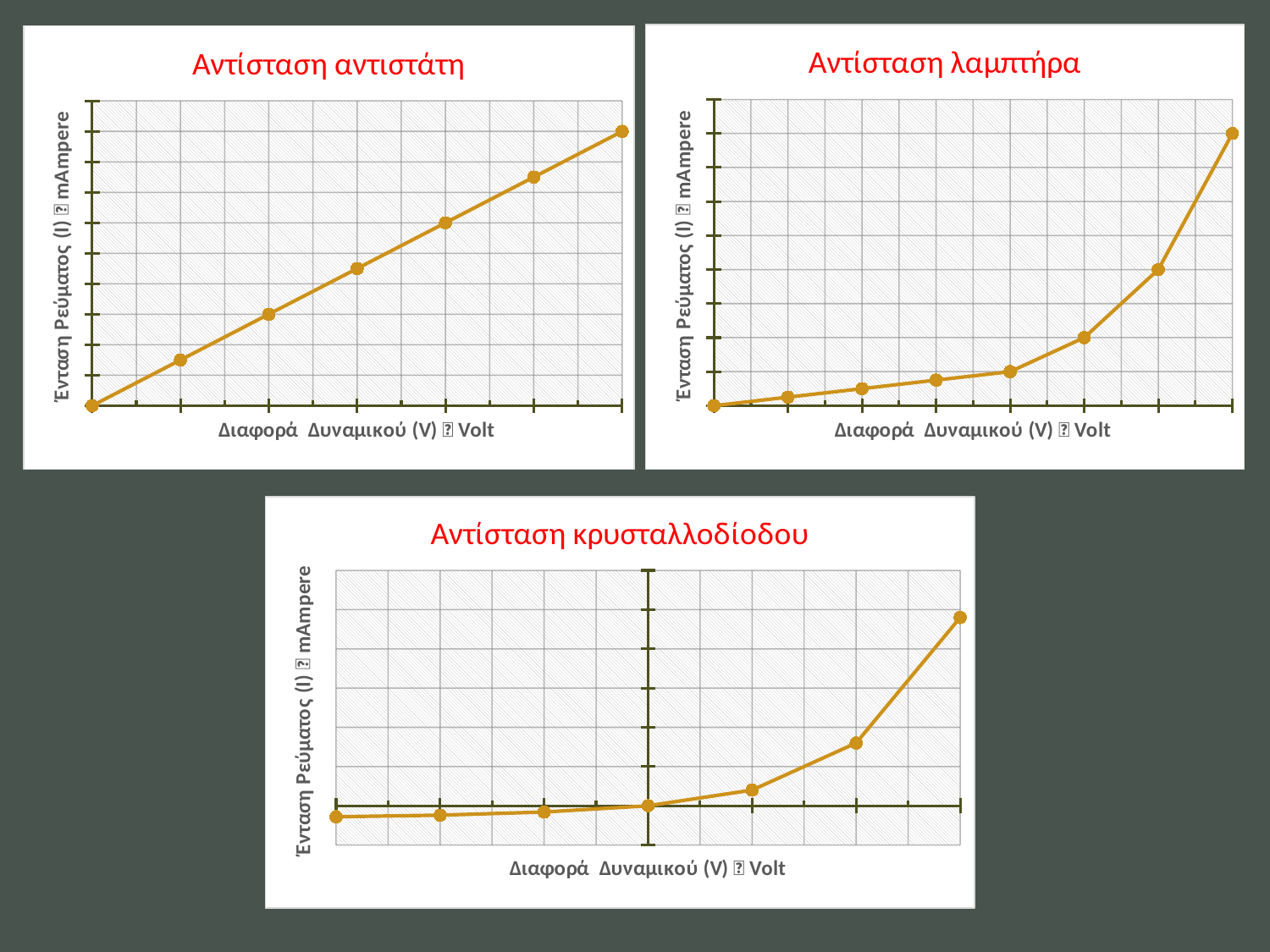

### Chart: Αντίσταση λαμπτήρα

| Category |  |
|---|---|
| 0 | 0.0 |
| 1.5 | 5.0 |
| 3 | 10.0 |
| 4.5 | 15.0 |
| 6 | 20.0 |
| 7.5 | 40.0 |
| 9 | 80.0 |
| 10.5 | 160.0 |

### Chart: Αντίσταση αντιστάτη

| Category |  |
|---|---|
| 0 | 0.0 |
| 1.5 | 7.5 |
| 3 | 15.0 |
| 4.5 | 22.5 |
| 6 | 30.0 |
| 7.5 | 37.5 |
| 9 | 45.0 |

### Chart: Αντίσταση κρυσταλλοδίοδου

| Category |  |
|---|---|
| -6 | -14.0 |
| -4 | -12.0 |
| -2 | -8.0 |
| 0 | 0.0 |
| 2 | 20.0 |
| 4 | 80.0 |
| 6 | 240.0 |